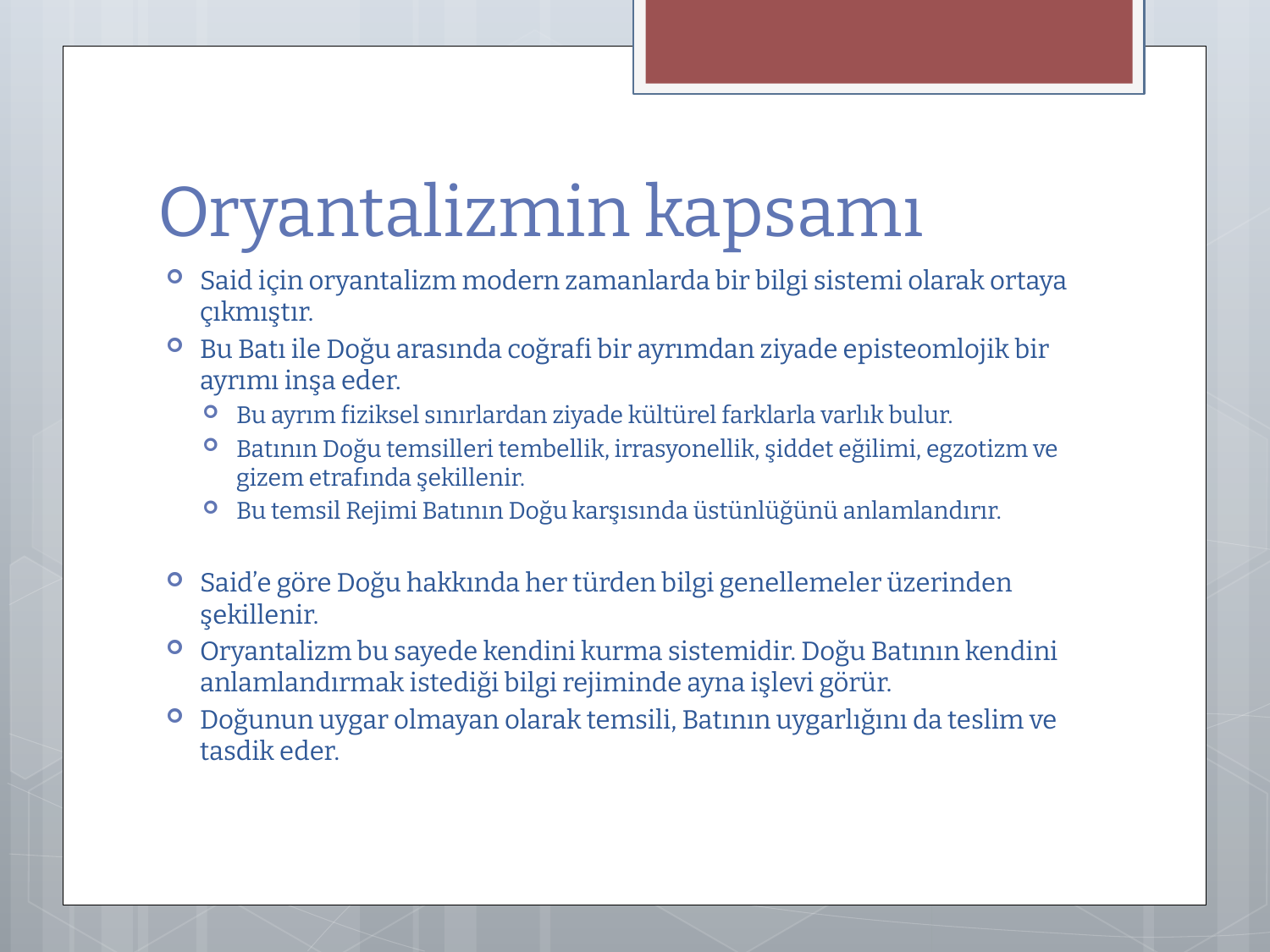

# Oryantalizmin kapsamı
Said için oryantalizm modern zamanlarda bir bilgi sistemi olarak ortaya çıkmıştır.
Bu Batı ile Doğu arasında coğrafi bir ayrımdan ziyade episteomlojik bir ayrımı inşa eder.
Bu ayrım fiziksel sınırlardan ziyade kültürel farklarla varlık bulur.
Batının Doğu temsilleri tembellik, irrasyonellik, şiddet eğilimi, egzotizm ve gizem etrafında şekillenir.
Bu temsil Rejimi Batının Doğu karşısında üstünlüğünü anlamlandırır.

Said’e göre Doğu hakkında her türden bilgi genellemeler üzerinden şekillenir.
Oryantalizm bu sayede kendini kurma sistemidir. Doğu Batının kendini anlamlandırmak istediği bilgi rejiminde ayna işlevi görür.
Doğunun uygar olmayan olarak temsili, Batının uygarlığını da teslim ve tasdik eder.